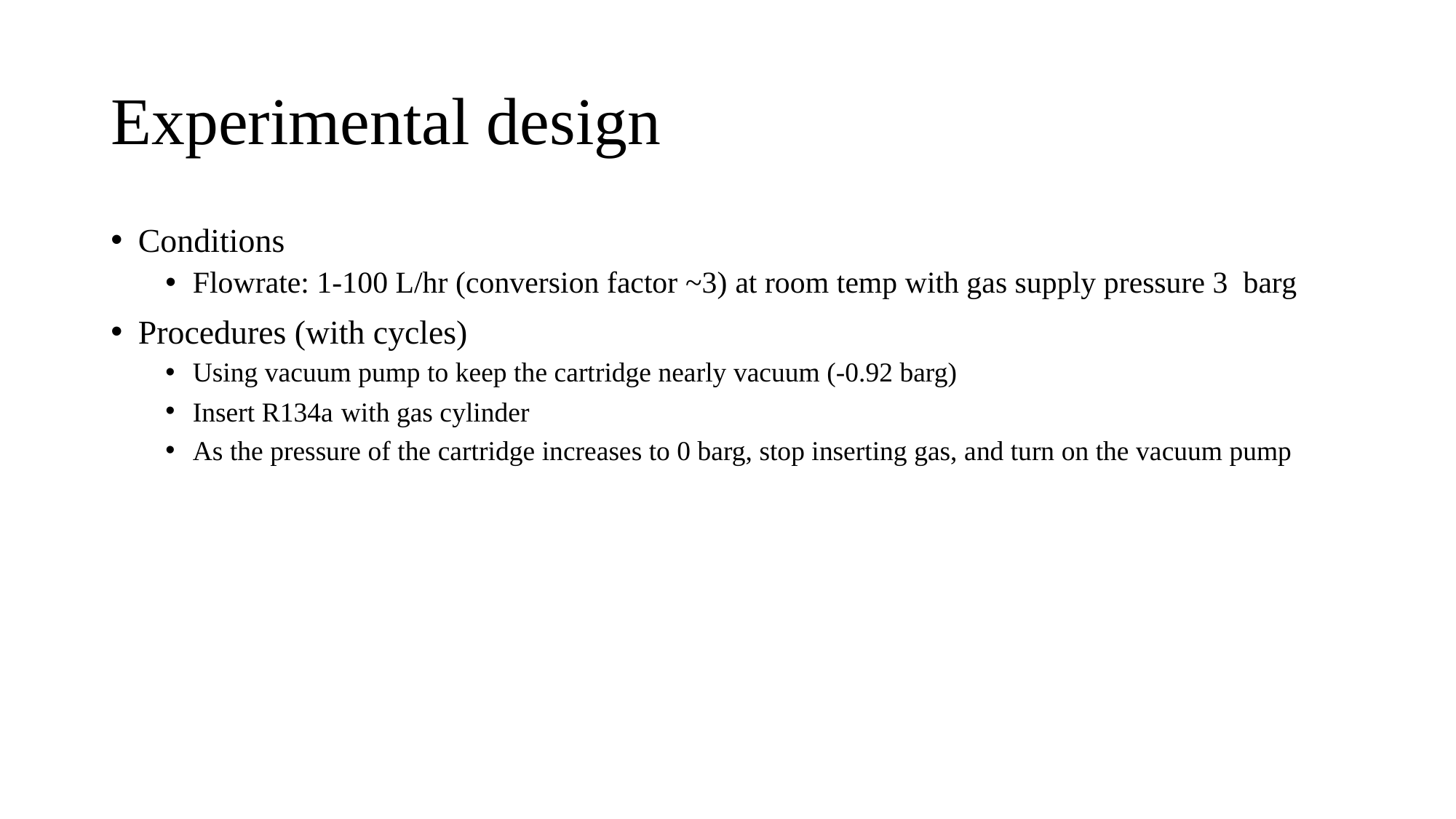

# Experimental design
Conditions
Flowrate: 1-100 L/hr (conversion factor ~3) at room temp with gas supply pressure 3  barg
Procedures (with cycles)
Using vacuum pump to keep the cartridge nearly vacuum (-0.92 barg)
Insert R134a  with gas cylinder
As the pressure of the cartridge increases to 0 barg, stop inserting gas, and turn on the vacuum pump